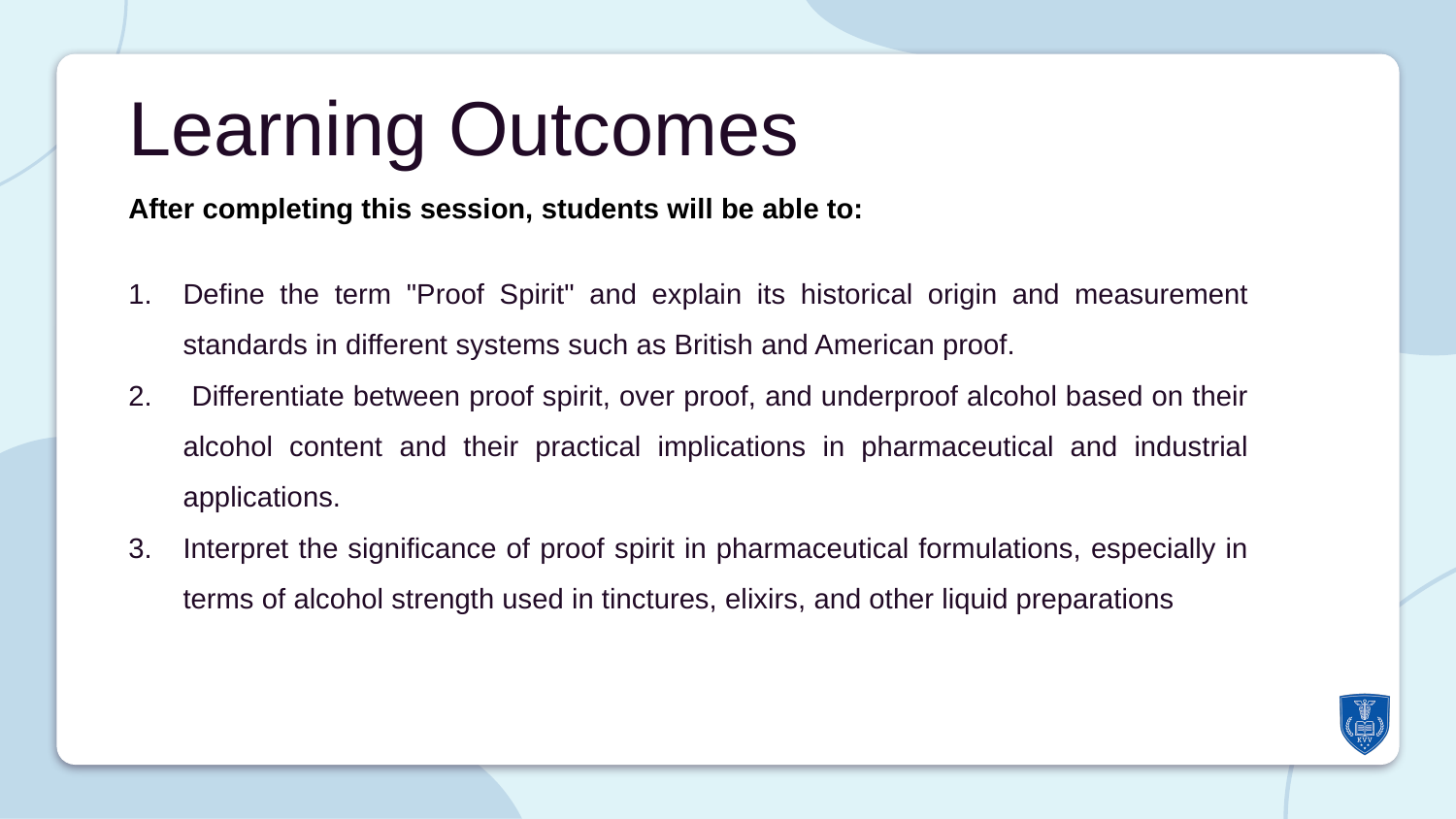

Learning Outcomes
After completing this session, students will be able to:

Define the term "Proof Spirit" and explain its historical origin and measurement standards in different systems such as British and American proof.
 Differentiate between proof spirit, over proof, and underproof alcohol based on their alcohol content and their practical implications in pharmaceutical and industrial applications.
Interpret the significance of proof spirit in pharmaceutical formulations, especially in terms of alcohol strength used in tinctures, elixirs, and other liquid preparations